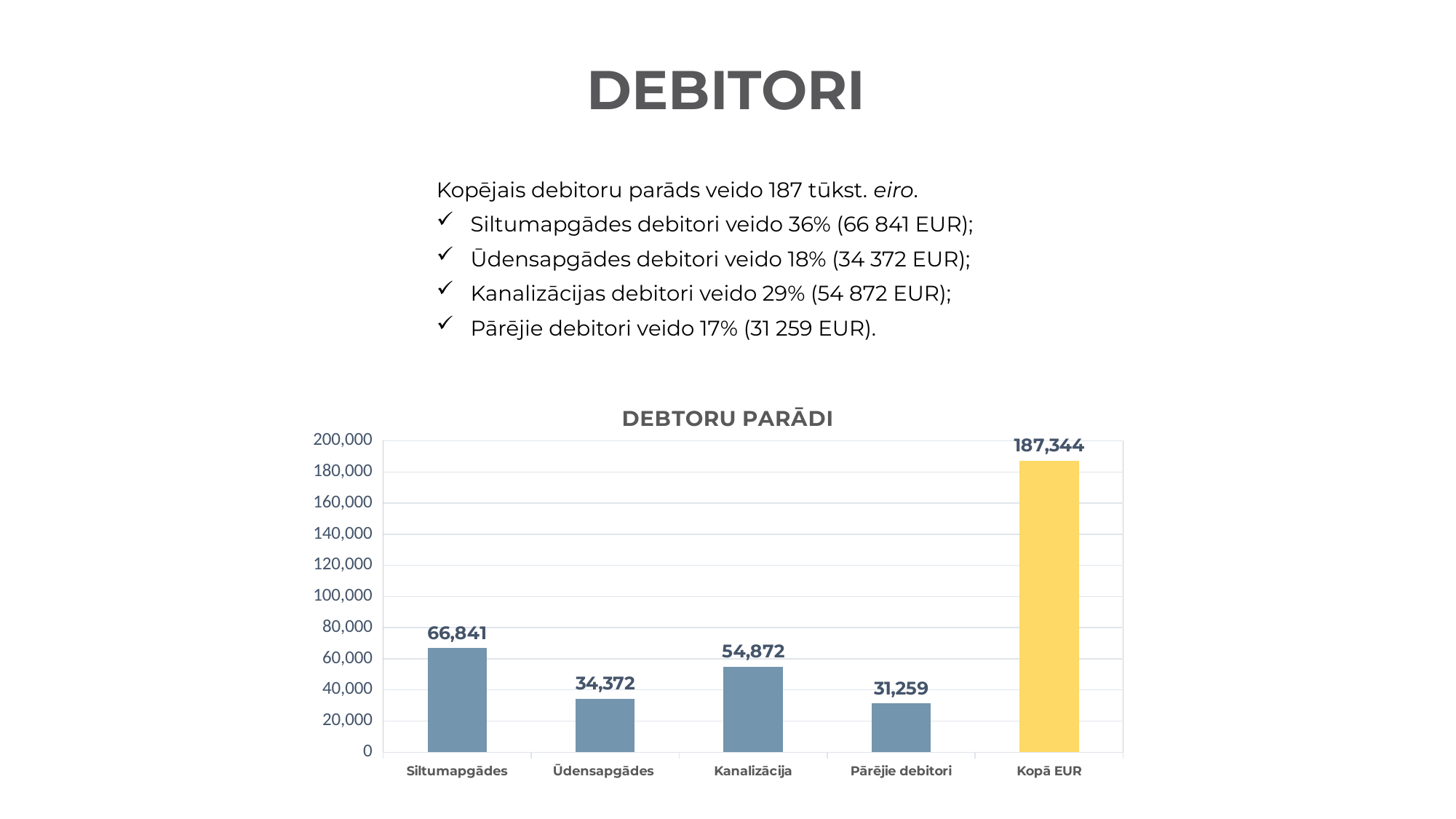

# DEBITORI
Kopējais debitoru parāds veido 187 tūkst. eiro.
Siltumapgādes debitori veido 36% (66 841 EUR);
Ūdensapgādes debitori veido 18% (34 372 EUR);
Kanalizācijas debitori veido 29% (54 872 EUR);
Pārējie debitori veido 17% (31 259 EUR).

### Chart: DEBTORU PARĀDI

| Category | Pavisam kopā EUR |
|---|---|
| Siltumapgādes | 66841.0 |
| Ūdensapgādes  | 34372.0 |
| Kanalizācija | 54872.0 |
| Pārējie debitori | 31259.0 |
| Kopā EUR | 187344.0 |